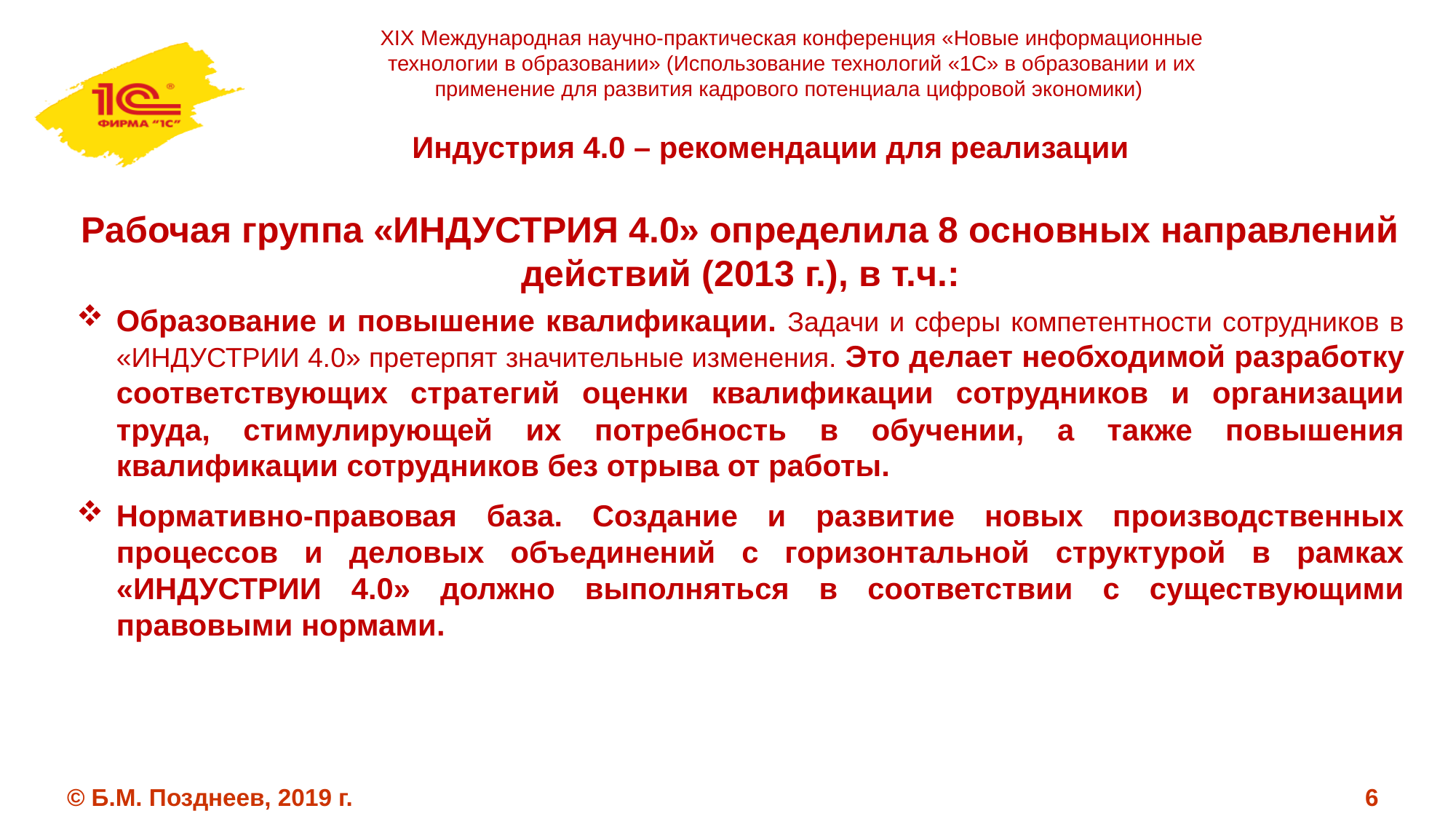

XIX Международная научно-практическая конференция «Новые информационные технологии в образовании» (Использование технологий «1С» в образовании и их применение для развития кадрового потенциала цифровой экономики)
# Индустрия 4.0 – рекомендации для реализации
Рабочая группа «ИНДУСТРИЯ 4.0» определила 8 основных направлений действий (2013 г.), в т.ч.:
Образование и повышение квалификации. Задачи и сферы компетентности сотрудников в «ИНДУСТРИИ 4.0» претерпят значительные изменения. Это делает необходимой разработку соответствующих стратегий оценки квалификации сотрудников и организации труда, стимулирующей их потребность в обучении, а также повышения квалификации сотрудников без отрыва от работы.
Нормативно-правовая база. Создание и развитие новых производственных процессов и деловых объединений с горизонтальной структурой в рамках «ИНДУСТРИИ 4.0» должно выполняться в соответствии с существующими правовыми нормами.
© Б.М. Позднеев, 2019 г.
6